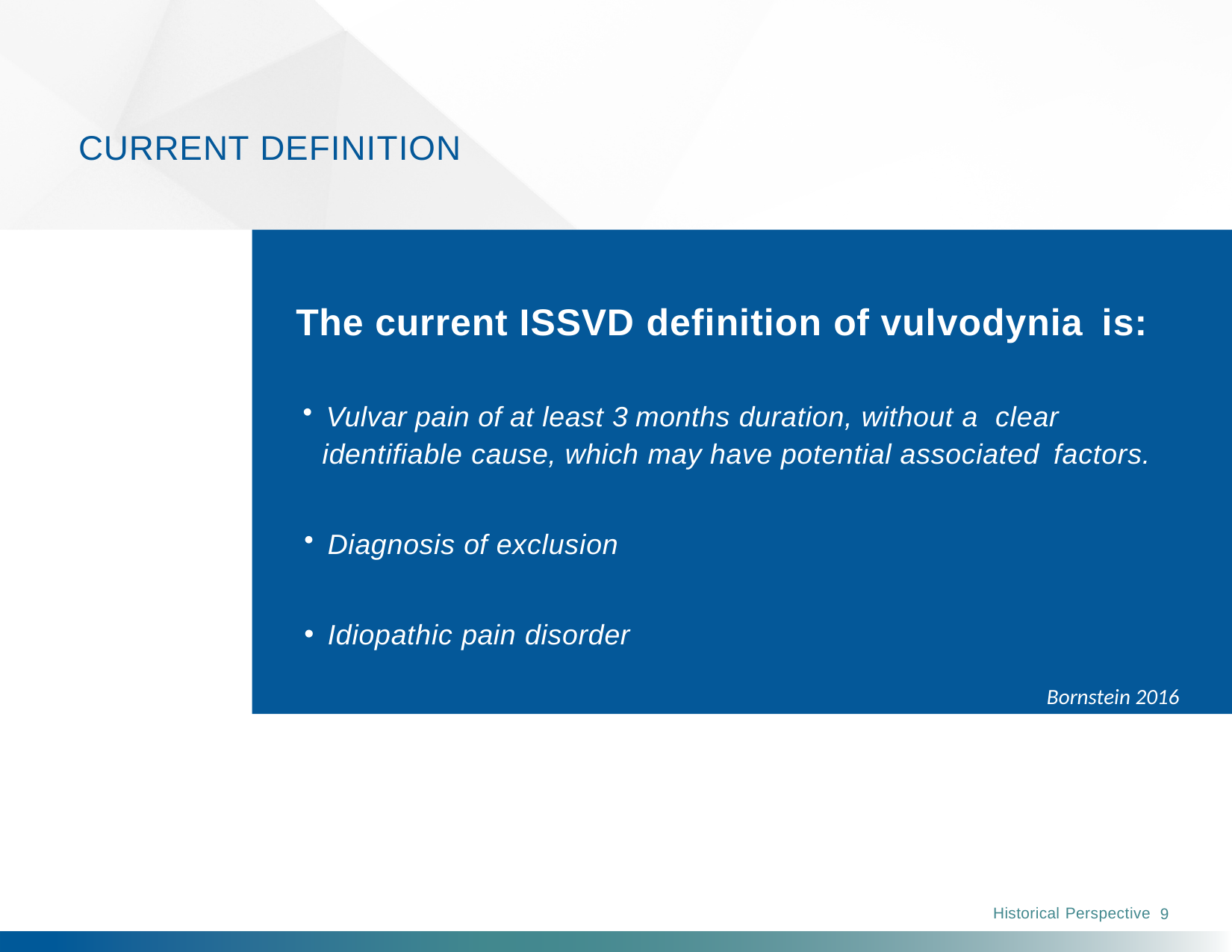

# CURRENT DEFINITION

The current ISSVD definition of vulvodynia is:

Vulvar pain of at least 3 months duration, without a  clear
identifiable cause, which may have potential associated factors.

Diagnosis of exclusion

Idiopathic pain disorder
Bornstein 2016

9
Historical Perspective